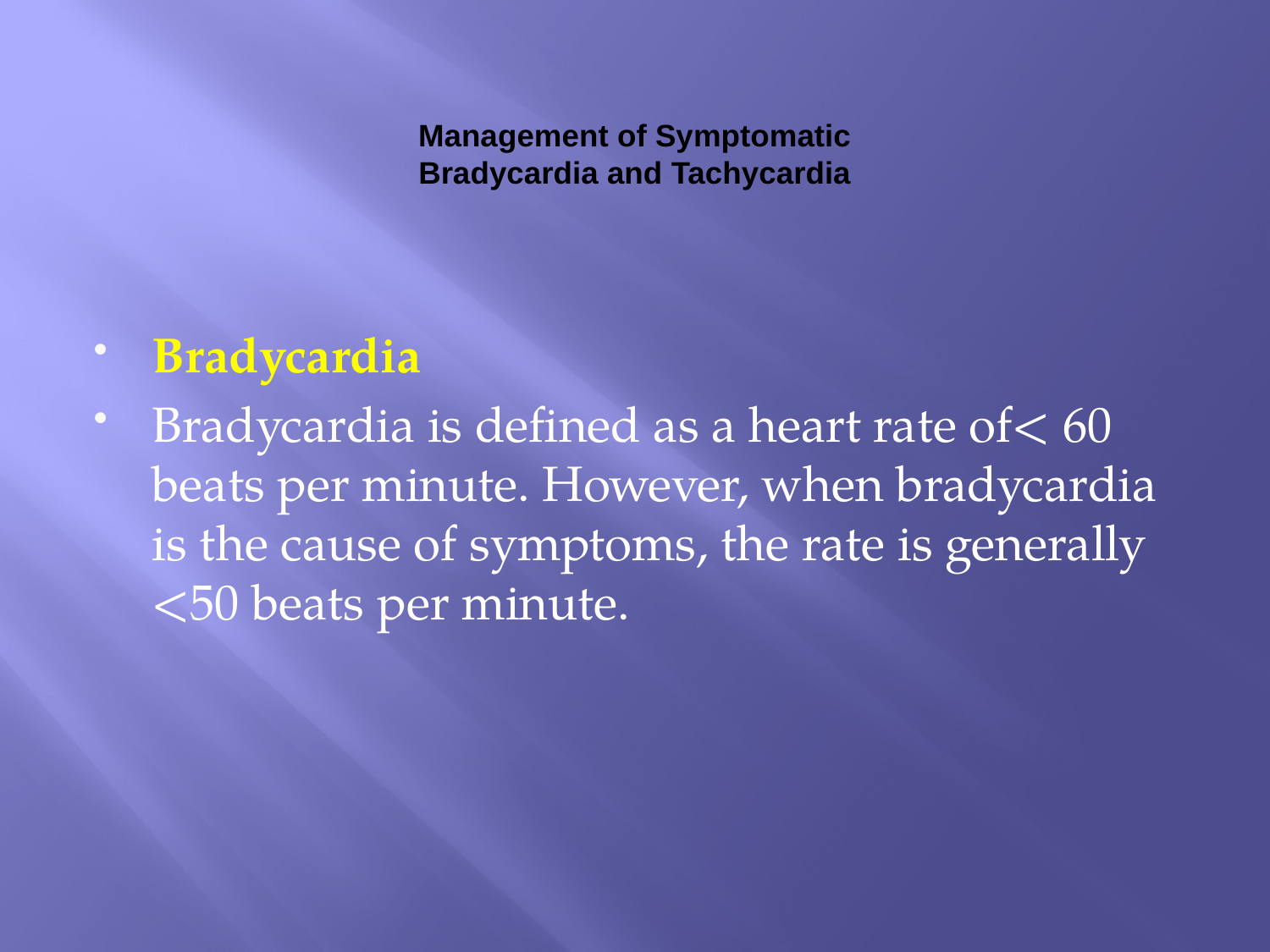

# Management of Symptomatic Bradycardia and Tachycardia
Bradycardia
Bradycardia is defined as a heart rate of< 60 beats per minute. However, when bradycardia is the cause of symptoms, the rate is generally <50 beats per minute.